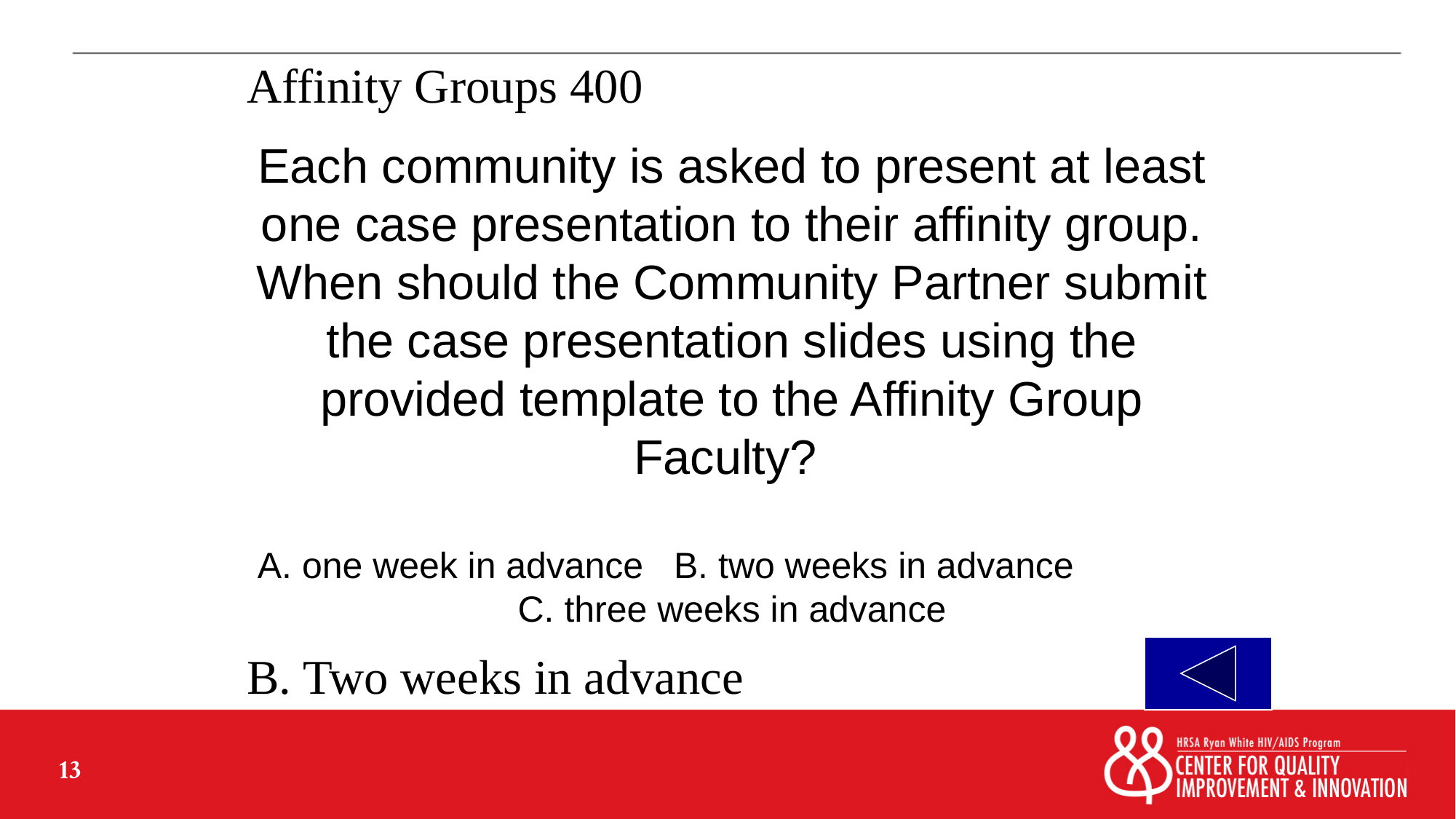

Affinity Groups 400
# Each community is asked to present at least one case presentation to their affinity group. When should the Community Partner submit the case presentation slides using the provided template to the Affinity Group Faculty? A. one week in advance   B. two weeks in advance              C. three weeks in advance

B. Two weeks in advance